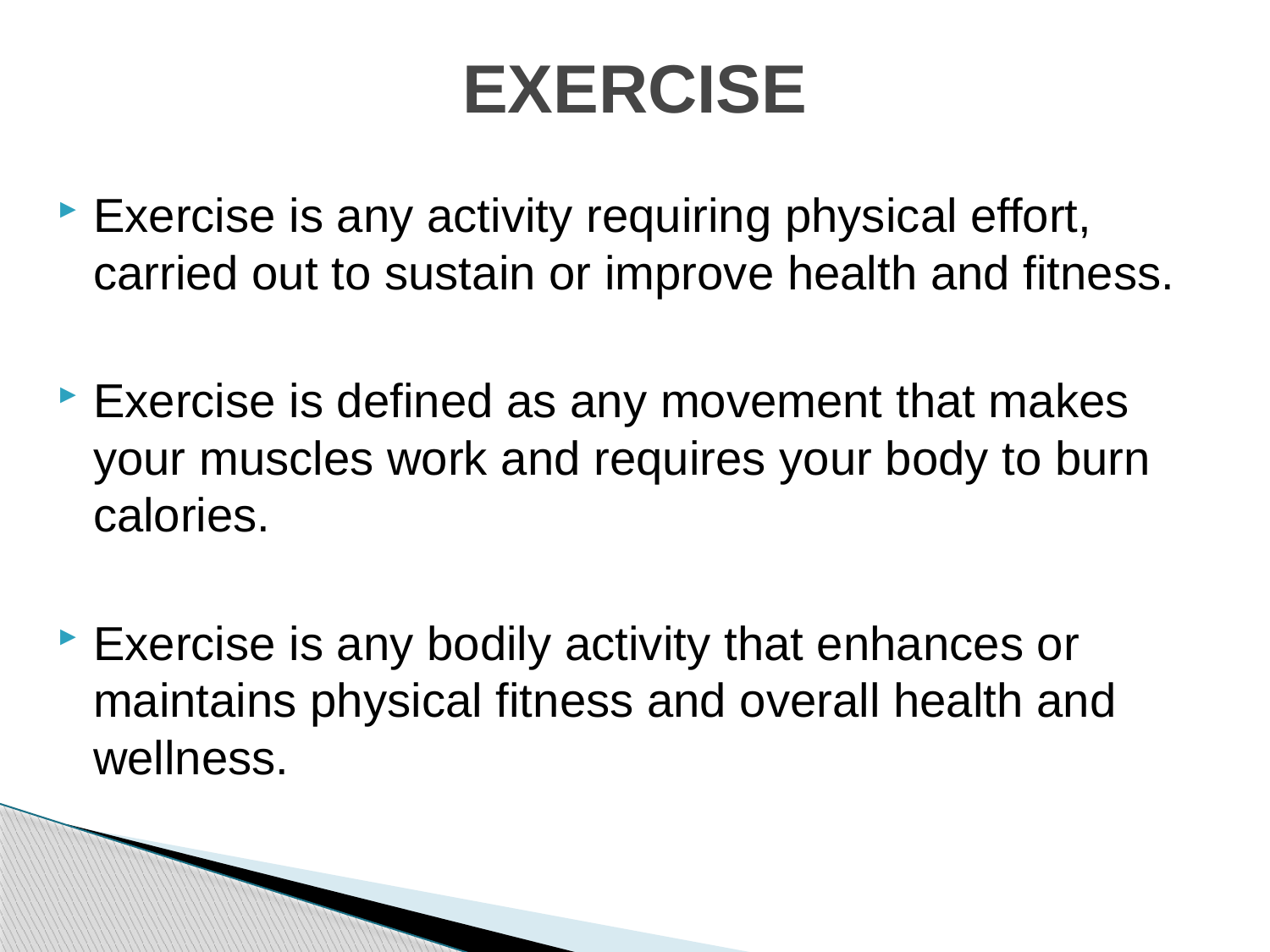

# EXERCISE
Exercise is any activity requiring physical effort, carried out to sustain or improve health and fitness.

Exercise is defined as any movement that makes your muscles work and requires your body to burn calories.

Exercise is any bodily activity that enhances or maintains physical fitness and overall health and wellness.